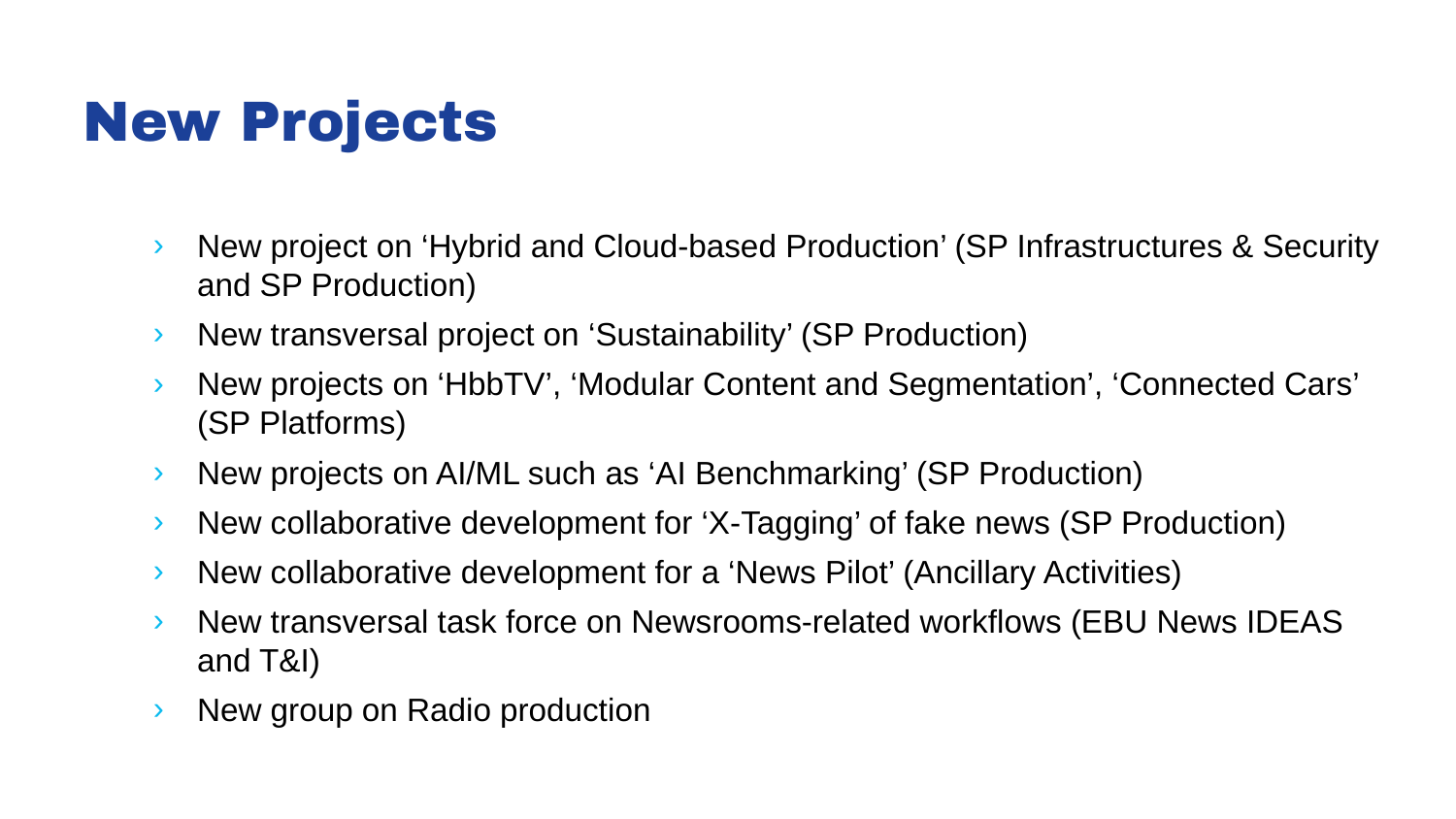

# New Projects
New project on ‘Hybrid and Cloud-based Production’ (SP Infrastructures & Security and SP Production)
New transversal project on ‘Sustainability’ (SP Production)
New projects on ‘HbbTV’, ‘Modular Content and Segmentation’, ‘Connected Cars’ (SP Platforms)
New projects on AI/ML such as ‘AI Benchmarking’ (SP Production)
New collaborative development for ‘X-Tagging’ of fake news (SP Production)
New collaborative development for a ‘News Pilot’ (Ancillary Activities)
New transversal task force on Newsrooms-related workflows (EBU News IDEAS and T&I)
New group on Radio production